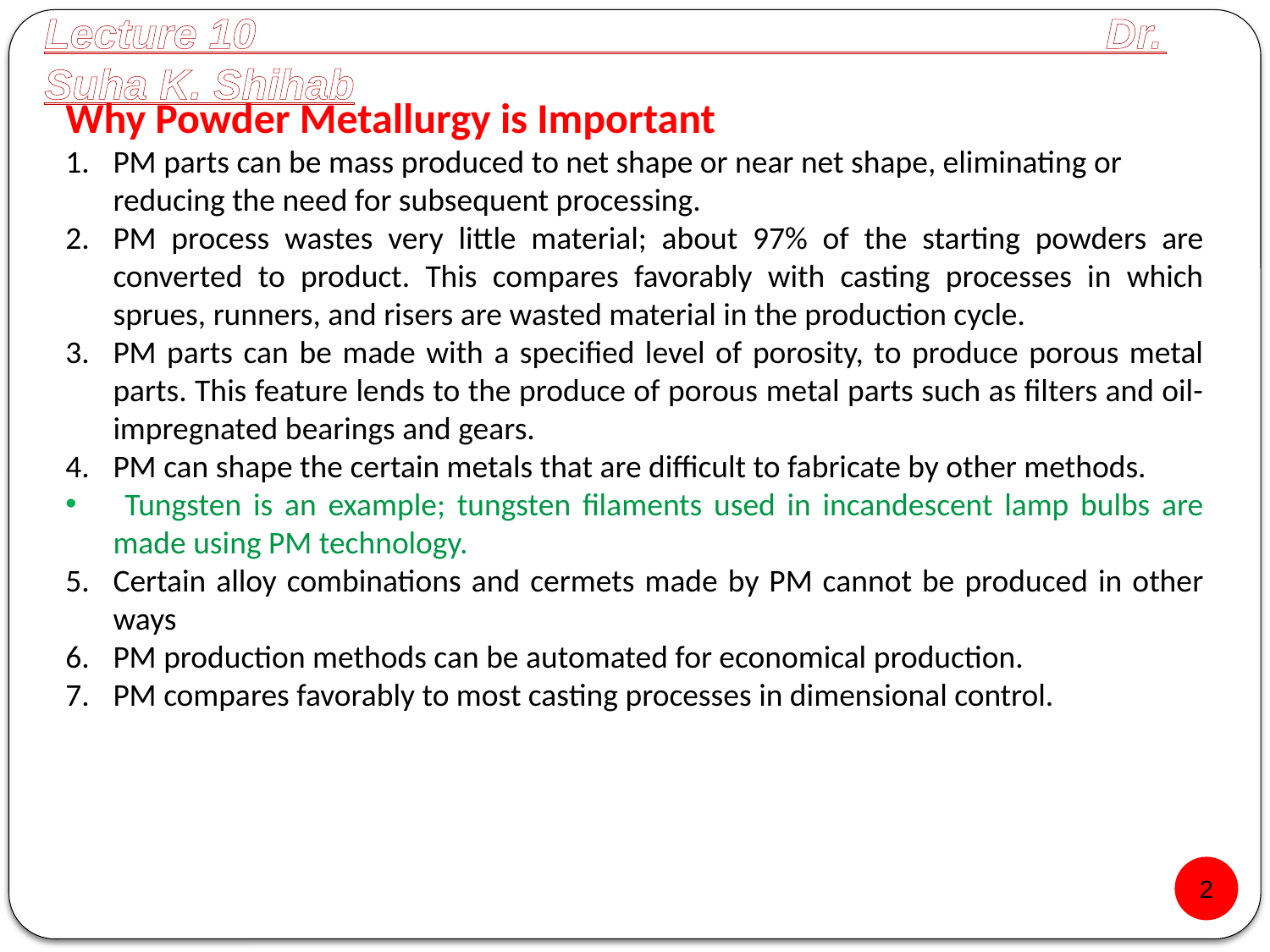

Lecture 10                                                                        Dr. Suha K. Shihab
Why Powder Metallurgy is Important
PM parts can be mass produced to net shape or near net shape, eliminating or reducing the need for subsequent processing.
PM process wastes very little material; about 97% of the starting powders are converted to product. This compares favorably with casting processes in which sprues, runners, and risers are wasted material in the production cycle.
PM parts can be made with a specified level of porosity, to produce porous metal parts. This feature lends to the produce of porous metal parts such as filters and oil-impregnated bearings and gears.
PM can shape the certain metals that are difficult to fabricate by other methods.
 Tungsten is an example; tungsten filaments used in incandescent lamp bulbs are made using PM technology.
Certain alloy combinations and cermets made by PM cannot be produced in other ways
PM production methods can be automated for economical production.
PM compares favorably to most casting processes in dimensional control.

2